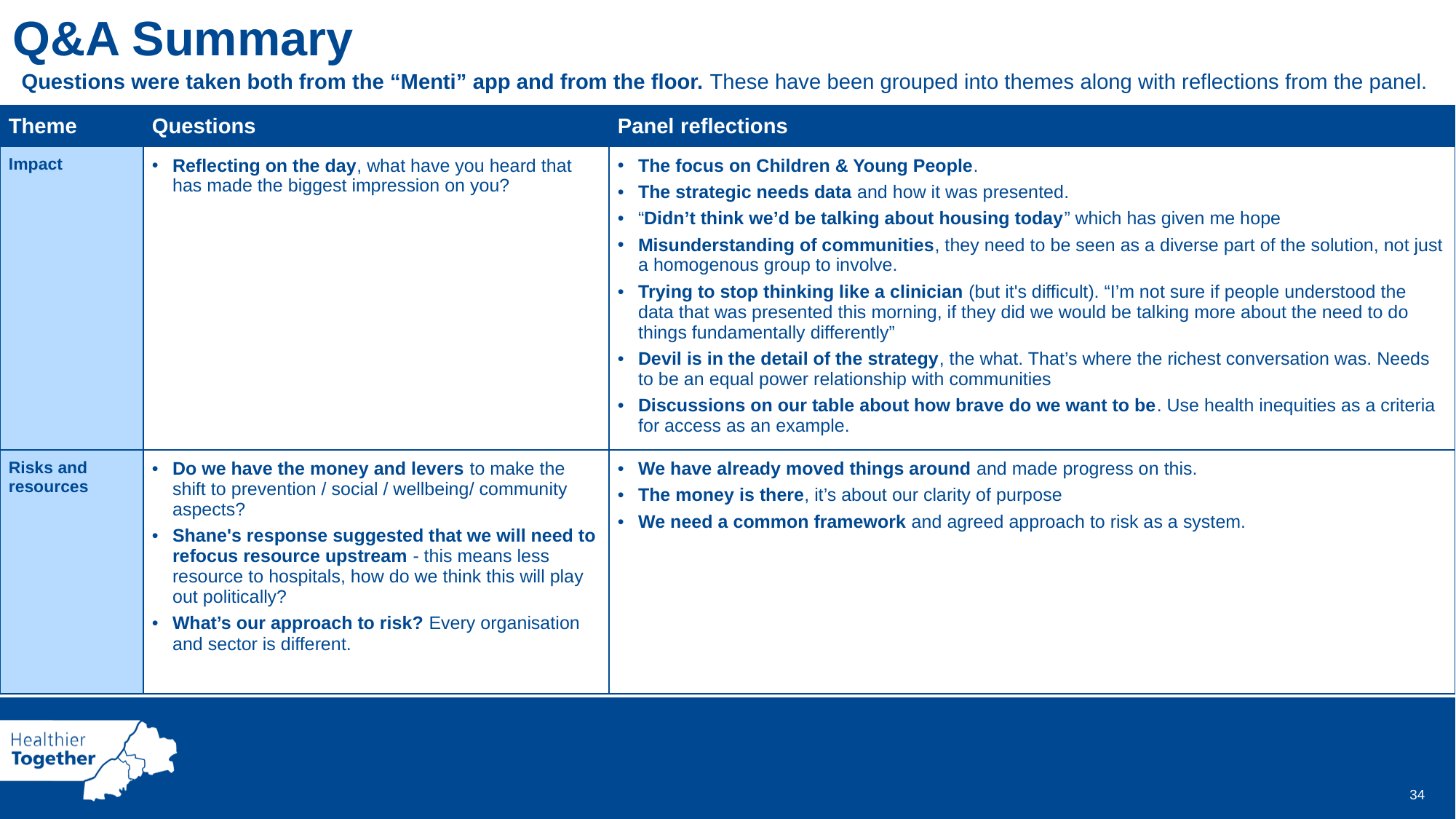

Q&A Summary
Questions were taken both from the “Menti” app and from the floor. These have been grouped into themes along with reflections from the panel.
| Theme | Questions | Panel reflections |
| --- | --- | --- |
| Impact | Reflecting on the day, what have you heard that has made the biggest impression on you? | The focus on Children & Young People. The strategic needs data and how it was presented. “Didn’t think we’d be talking about housing today” which has given me hope Misunderstanding of communities, they need to be seen as a diverse part of the solution, not just a homogenous group to involve. Trying to stop thinking like a clinician (but it's difficult). “I’m not sure if people understood the data that was presented this morning, if they did we would be talking more about the need to do things fundamentally differently” Devil is in the detail of the strategy, the what. That’s where the richest conversation was. Needs to be an equal power relationship with communities Discussions on our table about how brave do we want to be. Use health inequities as a criteria for access as an example. |
| Risks and resources | Do we have the money and levers to make the shift to prevention / social / wellbeing/ community aspects? Shane's response suggested that we will need to refocus resource upstream - this means less resource to hospitals, how do we think this will play out politically? What’s our approach to risk? Every organisation and sector is different. | We have already moved things around and made progress on this. The money is there, it’s about our clarity of purpose We need a common framework and agreed approach to risk as a system. |
34